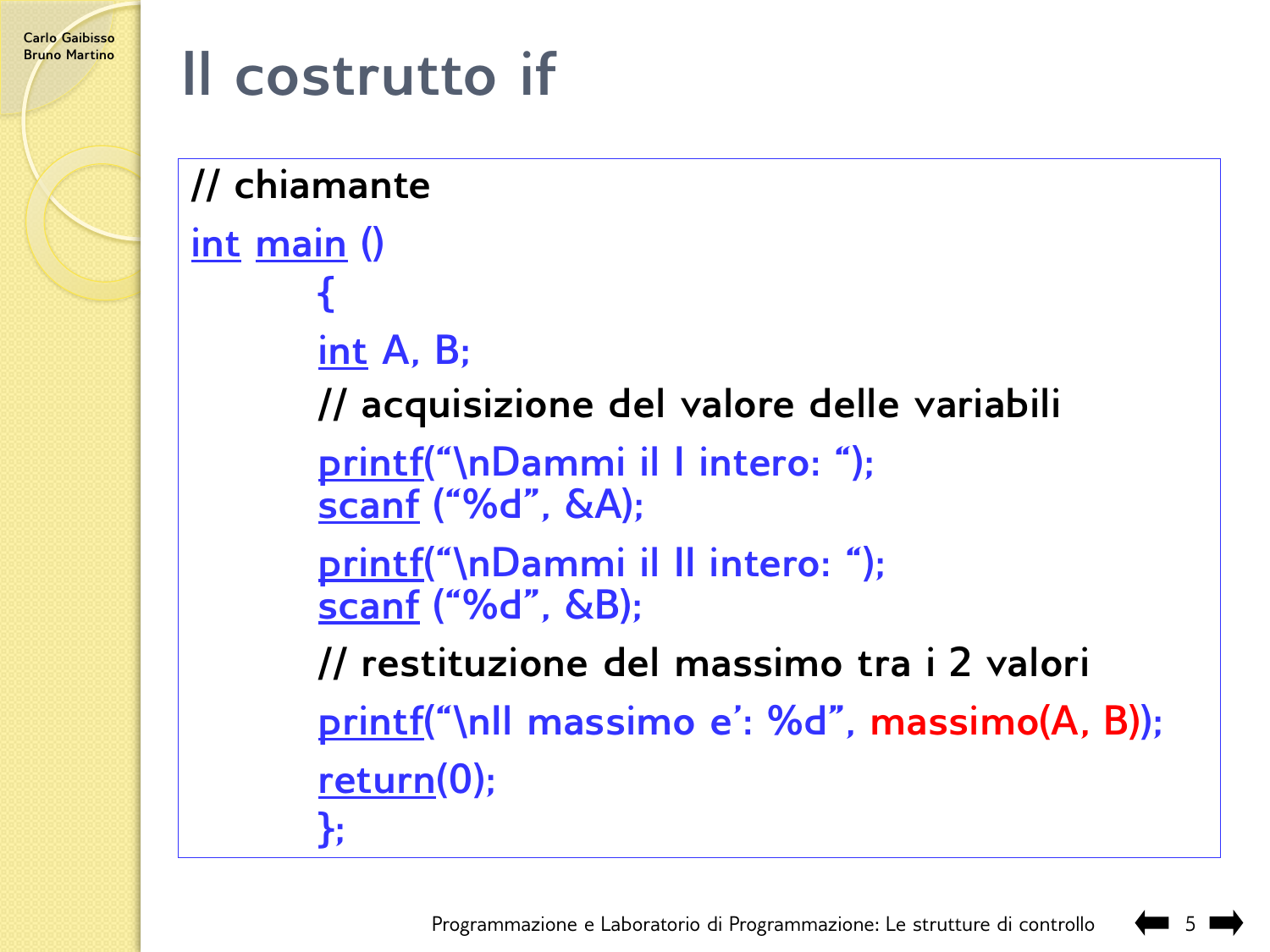

# Il costrutto if
// chiamante
int main ()
	{
	int A, B;
	// acquisizione del valore delle variabili
	printf(“\nDammi il I intero: “);
	scanf (“%d”, &A);
	printf(“\nDammi il II intero: “);
	scanf (“%d”, &B);
	// restituzione del massimo tra i 2 valori
	printf(“\nIl massimo e’: %d”, massimo(A, B));
	return(0);
	};
Programmazione e Laboratorio di Programmazione: Le strutture di controllo
5